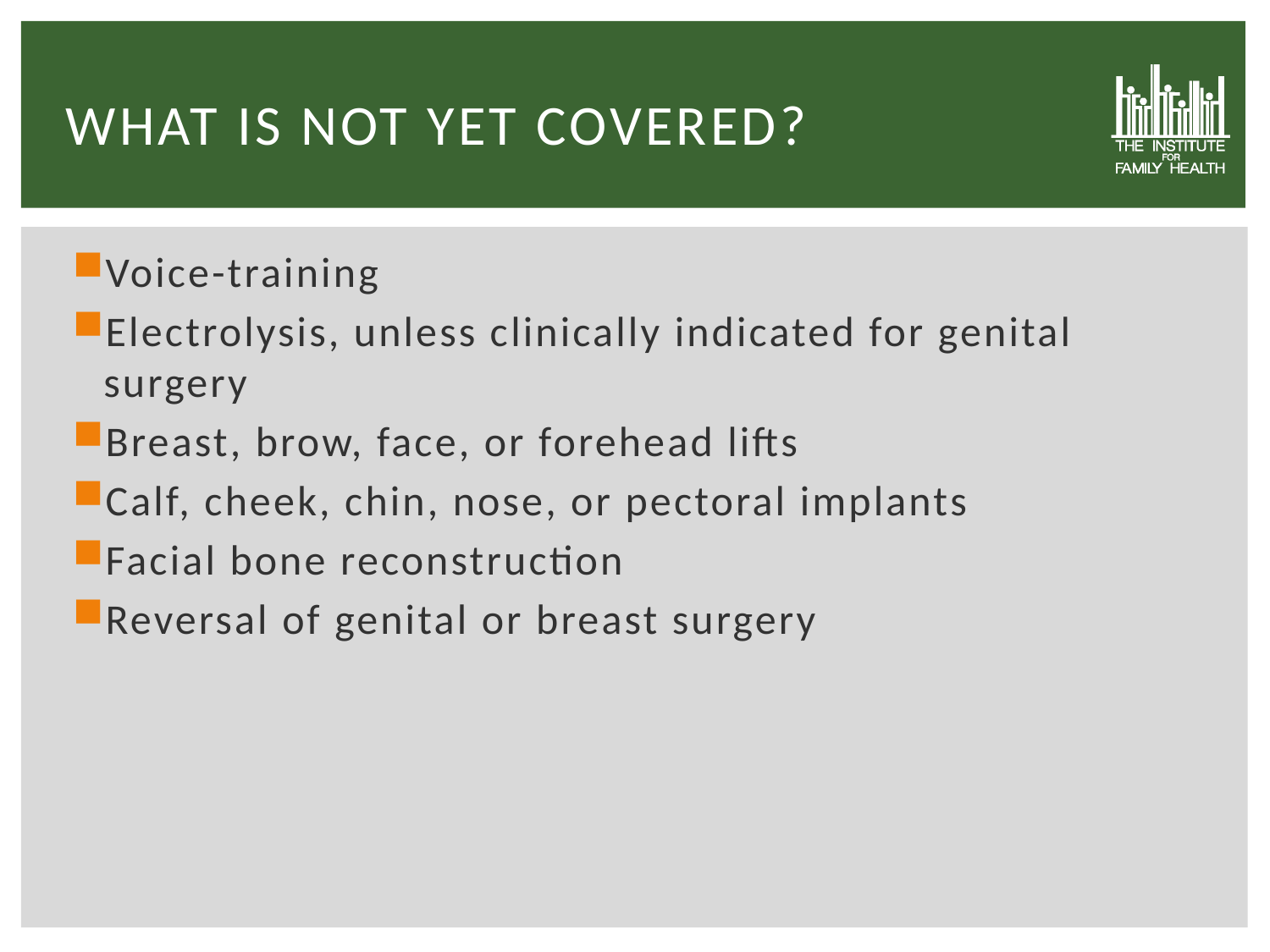

# What is not yet covered?
Voice-training
Electrolysis, unless clinically indicated for genital surgery
Breast, brow, face, or forehead lifts
Calf, cheek, chin, nose, or pectoral implants
Facial bone reconstruction
Reversal of genital or breast surgery